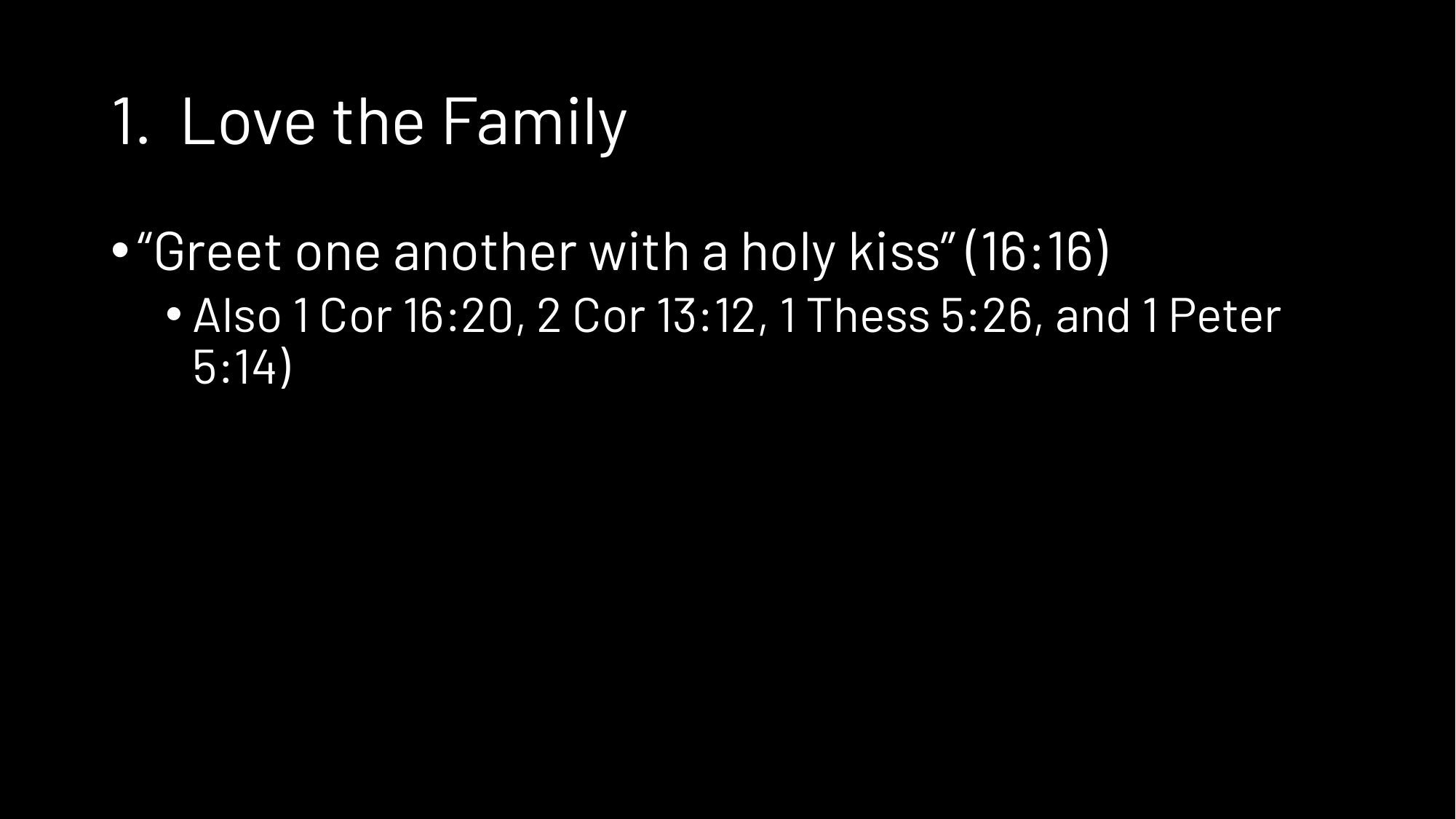

# 1.  Love the Family
“Greet one another with a holy kiss” (16:16)
Also 1 Cor 16:20, 2 Cor 13:12, 1 Thess 5:26, and 1 Peter 5:14)